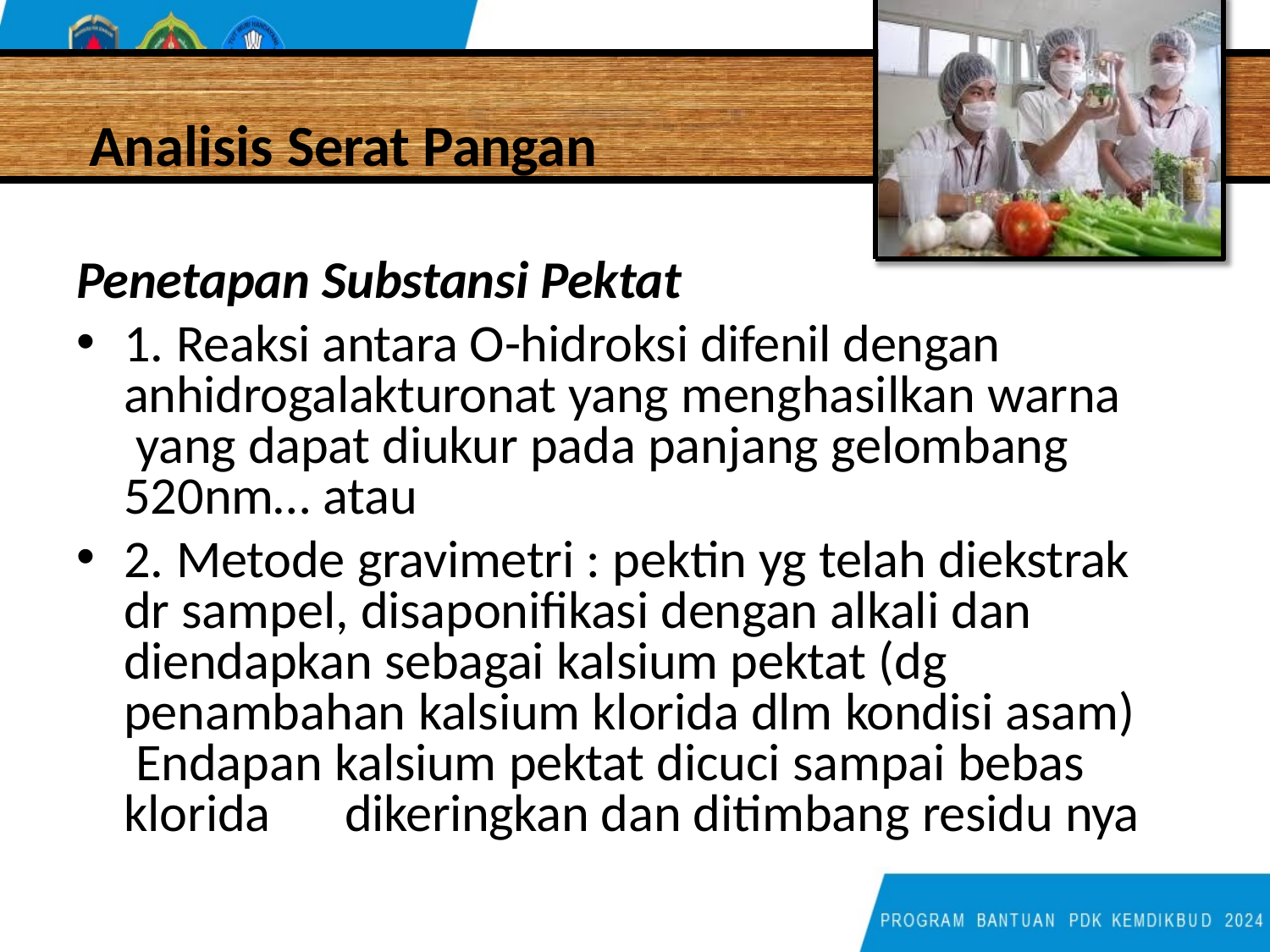

# Analisis Serat Pangan

Penetapan Substansi Pektat
1. Reaksi antara O-hidroksi difenil dengan  anhidrogalakturonat yang menghasilkan warna  yang dapat diukur pada panjang gelombang  520nm… atau
2. Metode gravimetri : pektin yg telah diekstrak  dr sampel, disaponifikasi dengan alkali dan  diendapkan sebagai kalsium pektat (dg  penambahan kalsium klorida dlm kondisi asam)  Endapan kalsium pektat dicuci sampai bebas  klorida	dikeringkan dan ditimbang residu nya